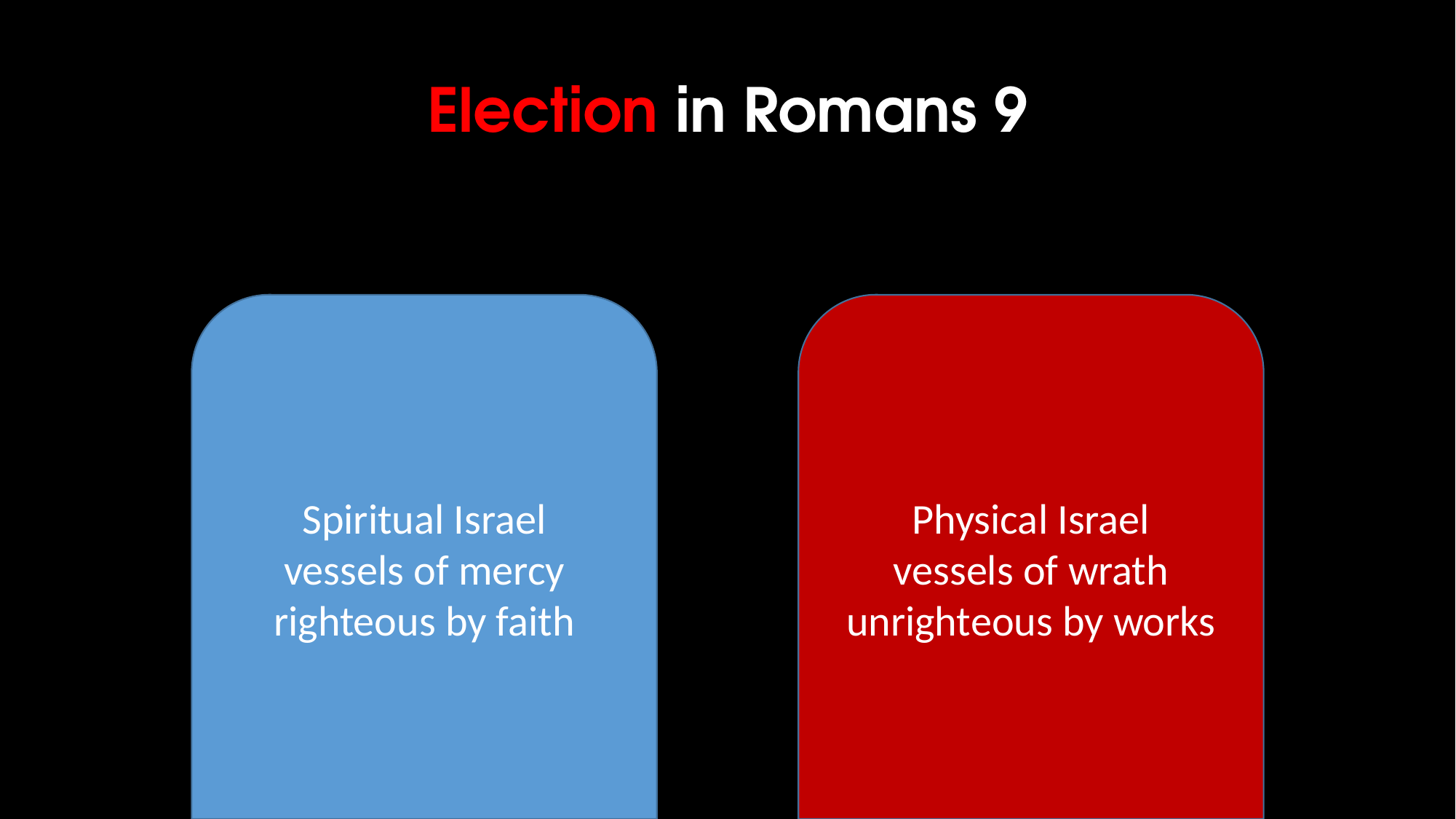

Election in Romans 9
Physical Israel
vessels of wrath
unrighteous by works
Spiritual Israel
vessels of mercy
righteous by faith